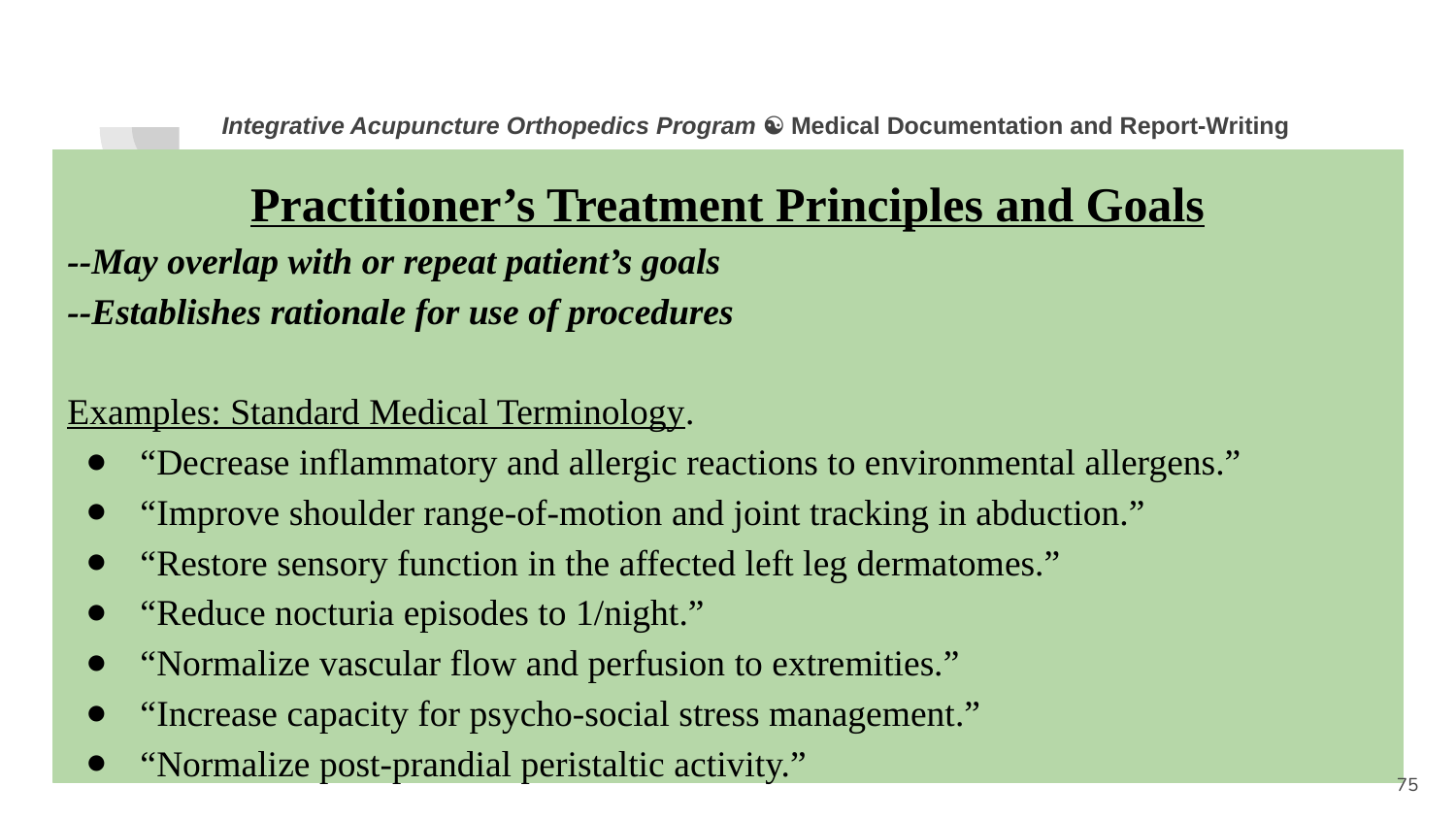

Integrative Acupuncture Orthopedics Program ☯ Medical Documentation and Report-Writing
Practitioner’s Treatment Principles and Goals
--May overlap with or repeat patient’s goals
--Establishes rationale for use of procedures

Examples: Standard Medical Terminology.
“Decrease inflammatory and allergic reactions to environmental allergens.”
“Improve shoulder range-of-motion and joint tracking in abduction.”
“Restore sensory function in the affected left leg dermatomes.”
“Reduce nocturia episodes to 1/night.”
“Normalize vascular flow and perfusion to extremities.”
“Increase capacity for psycho-social stress management.”
“Normalize post-prandial peristaltic activity.”
75